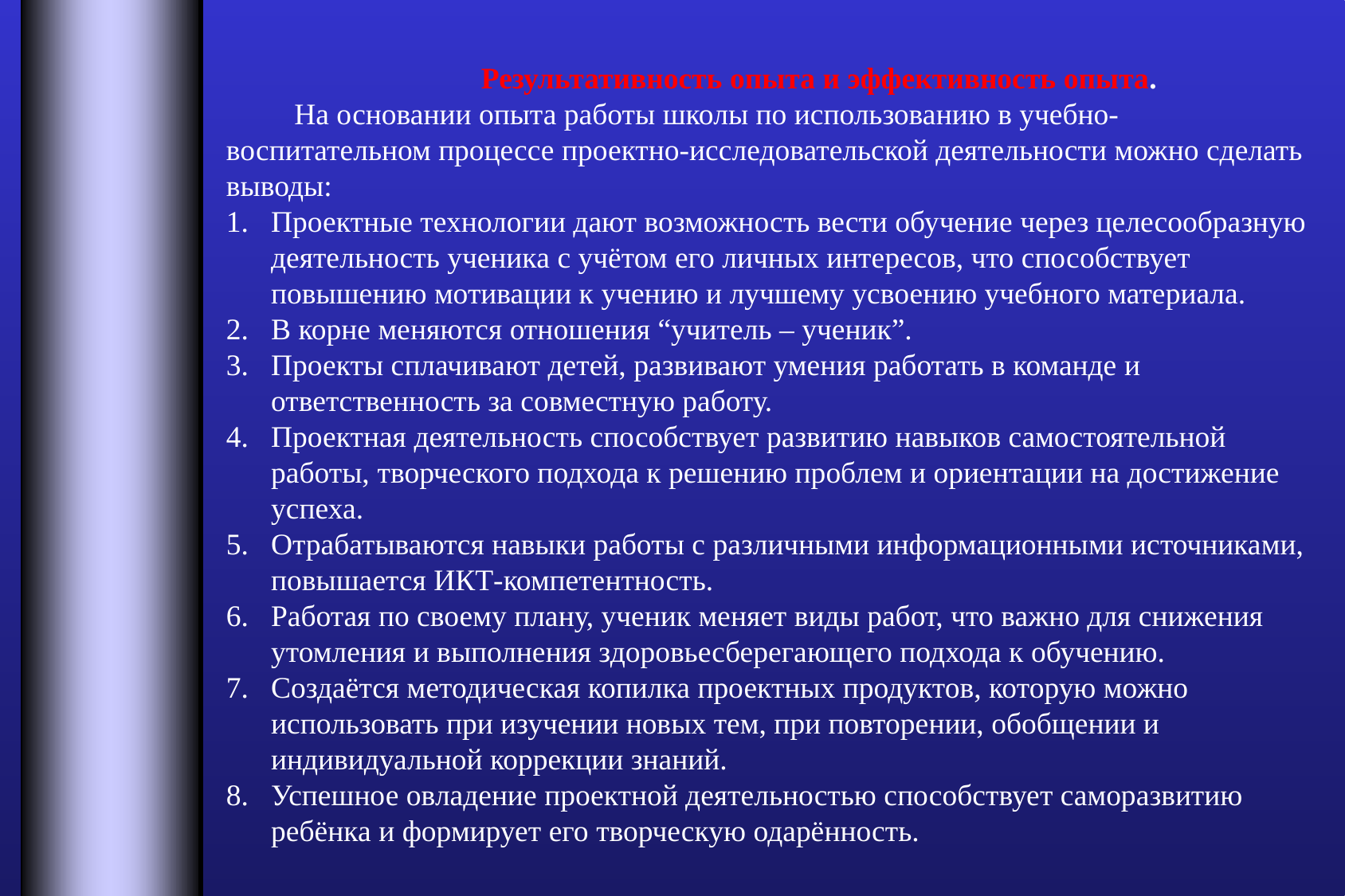

Результативность опыта и эффективность опыта.
         На основании опыта работы школы по использованию в учебно-воспитательном процессе проектно-исследовательской деятельности можно сделать выводы:
Проектные технологии дают возможность вести обучение через целесообразную деятельность ученика с учётом его личных интересов, что способствует повышению мотивации к учению и лучшему усвоению учебного материала.
В корне меняются отношения “учитель – ученик”.
Проекты сплачивают детей, развивают умения работать в команде и ответственность за совместную работу.
Проектная деятельность способствует развитию навыков самостоятельной работы, творческого подхода к решению проблем и ориентации на достижение успеха.
Отрабатываются навыки работы с различными информационными источниками, повышается ИКТ-компетентность.
Работая по своему плану, ученик меняет виды работ, что важно для снижения утомления и выполнения здоровьесберегающего подхода к обучению.
Создаётся методическая копилка проектных продуктов, которую можно использовать при изучении новых тем, при повторении, обобщении и индивидуальной коррекции знаний.
Успешное овладение проектной деятельностью способствует саморазвитию ребёнка и формирует его творческую одарённость.